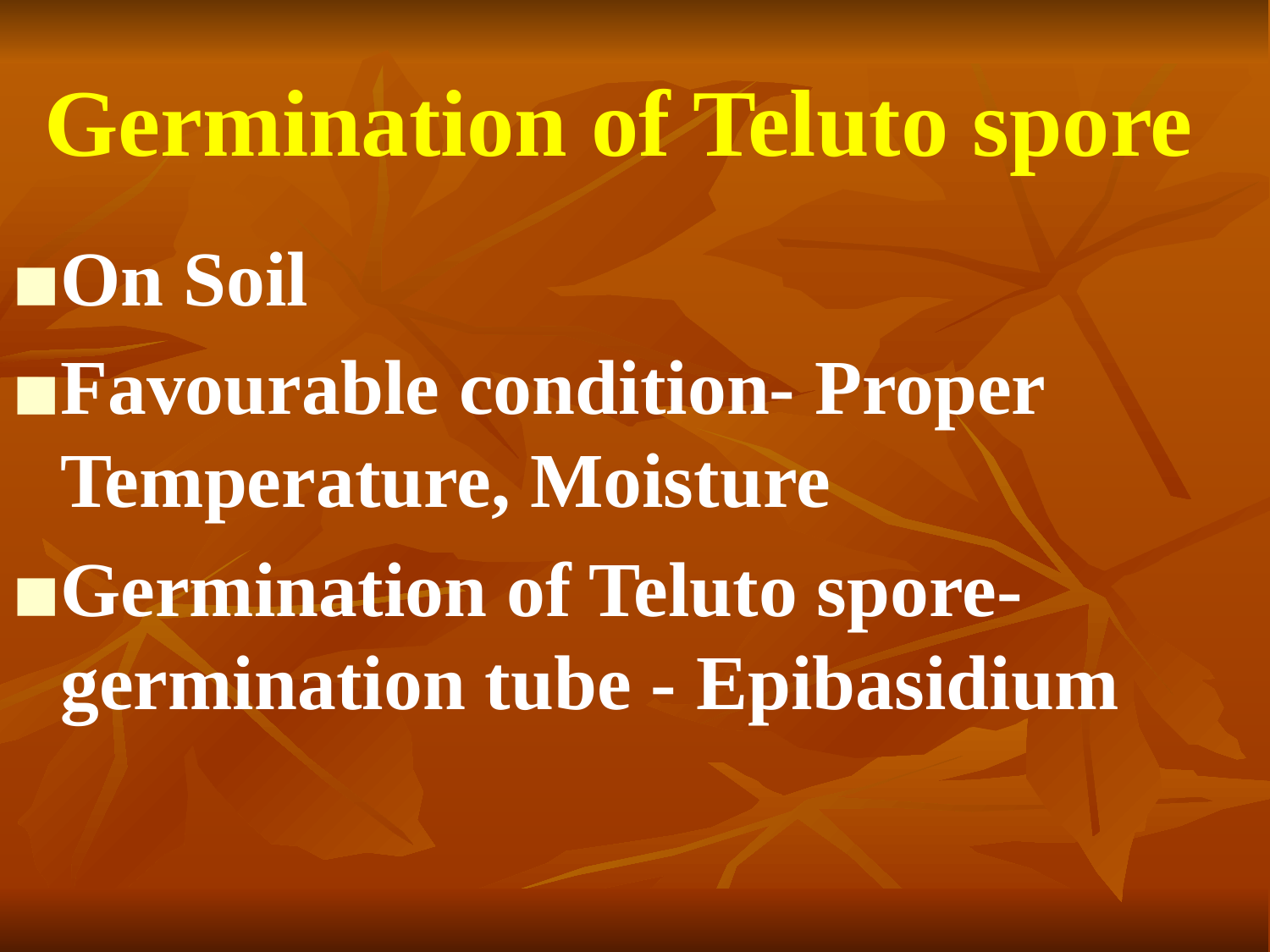

# Germination of Teluto spore
On Soil
Favourable condition- Proper Temperature, Moisture
Germination of Teluto spore- germination tube - Epibasidium